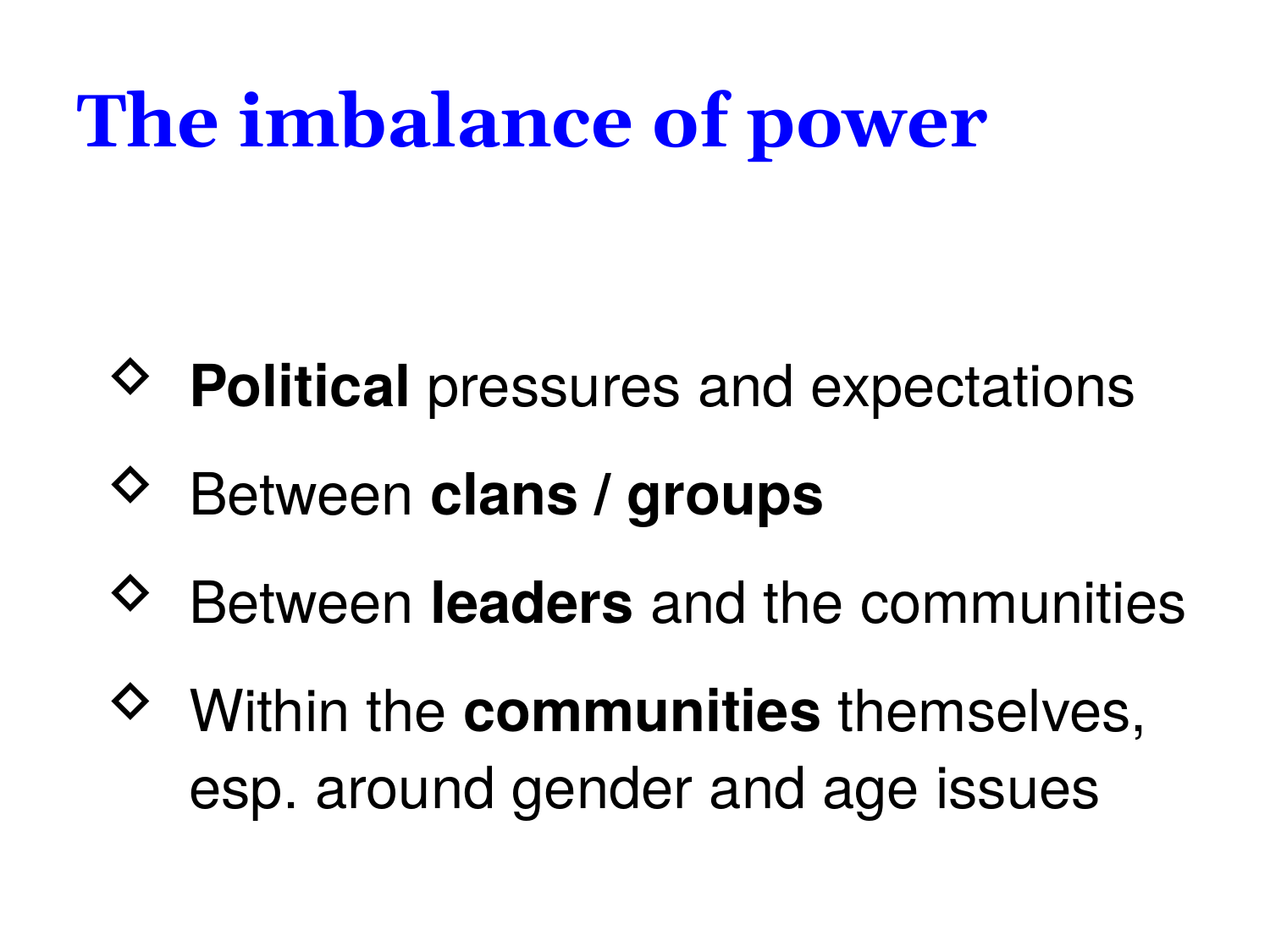

# The imbalance of power
Political pressures and expectations
Between clans / groups
Between leaders and the communities
Within the communities themselves, esp. around gender and age issues